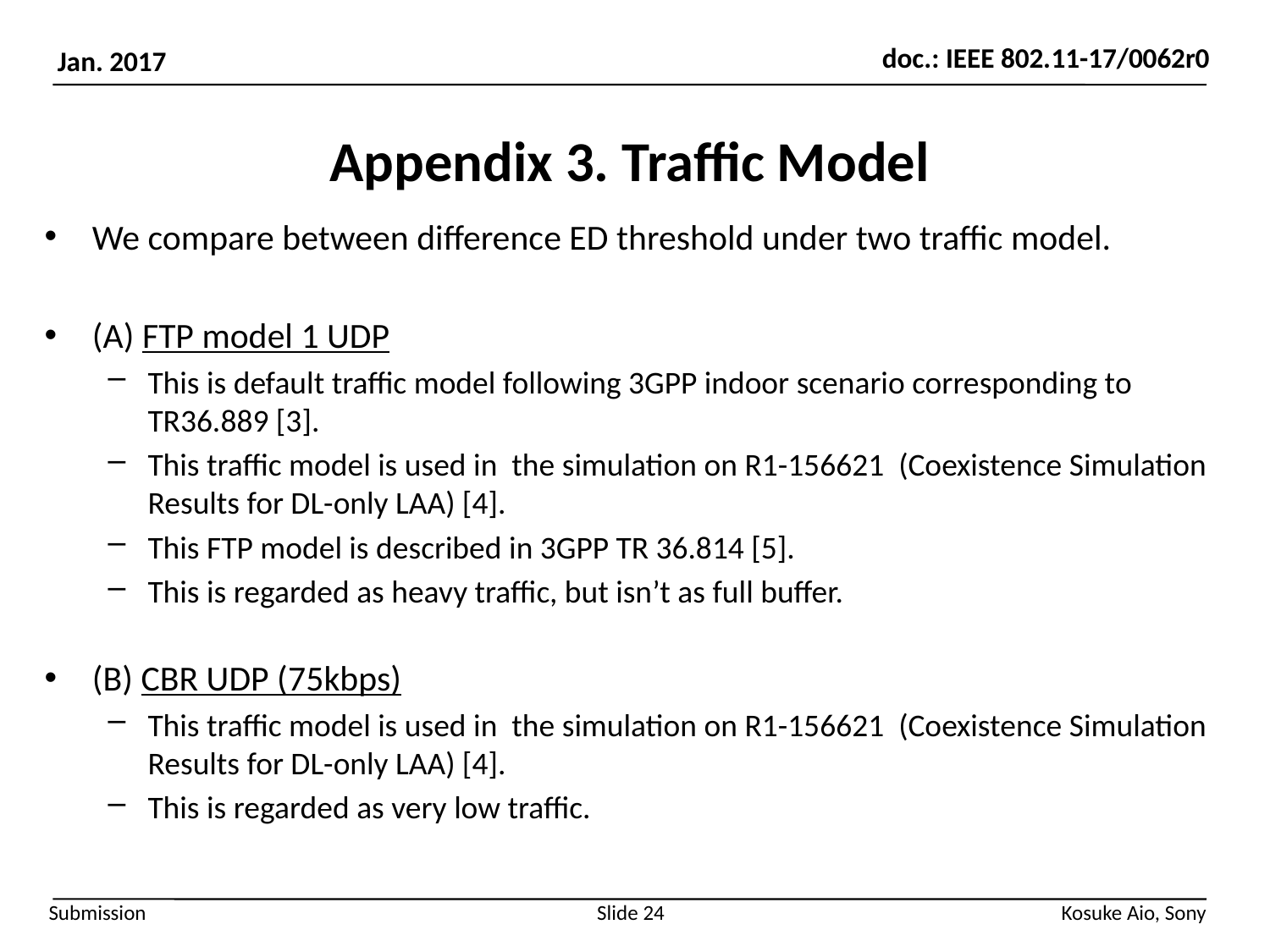

# Appendix 3. Traffic Model
We compare between difference ED threshold under two traffic model.

(A) FTP model 1 UDP
This is default traffic model following 3GPP indoor scenario corresponding to TR36.889 [3].
This traffic model is used in  the simulation on R1-156621  (Coexistence Simulation Results for DL-only LAA) [4].
This FTP model is described in 3GPP TR 36.814 [5].
This is regarded as heavy traffic, but isn’t as full buffer.

(B) CBR UDP (75kbps)
This traffic model is used in  the simulation on R1-156621  (Coexistence Simulation Results for DL-only LAA) [4].
This is regarded as very low traffic.
Slide 24